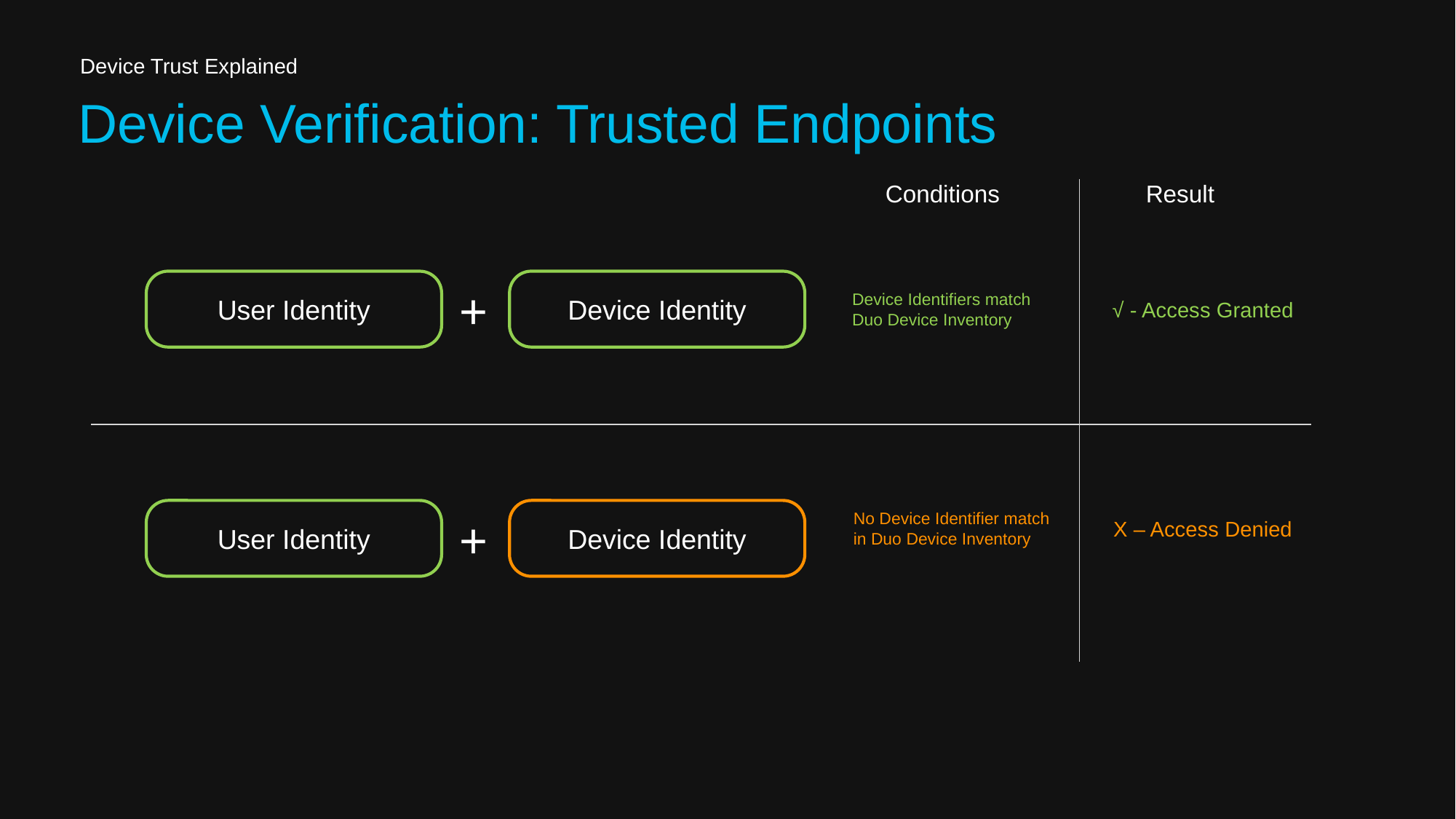

Device Trust Explained
# Device Verification: Trusted Endpoints
Conditions
Result
User Identity
Device Identity
+
Device Identifiers match Duo Device Inventory
√ - Access Granted
User Identity
Device Identity
No Device Identifier match in Duo Device Inventory
+
X – Access Denied